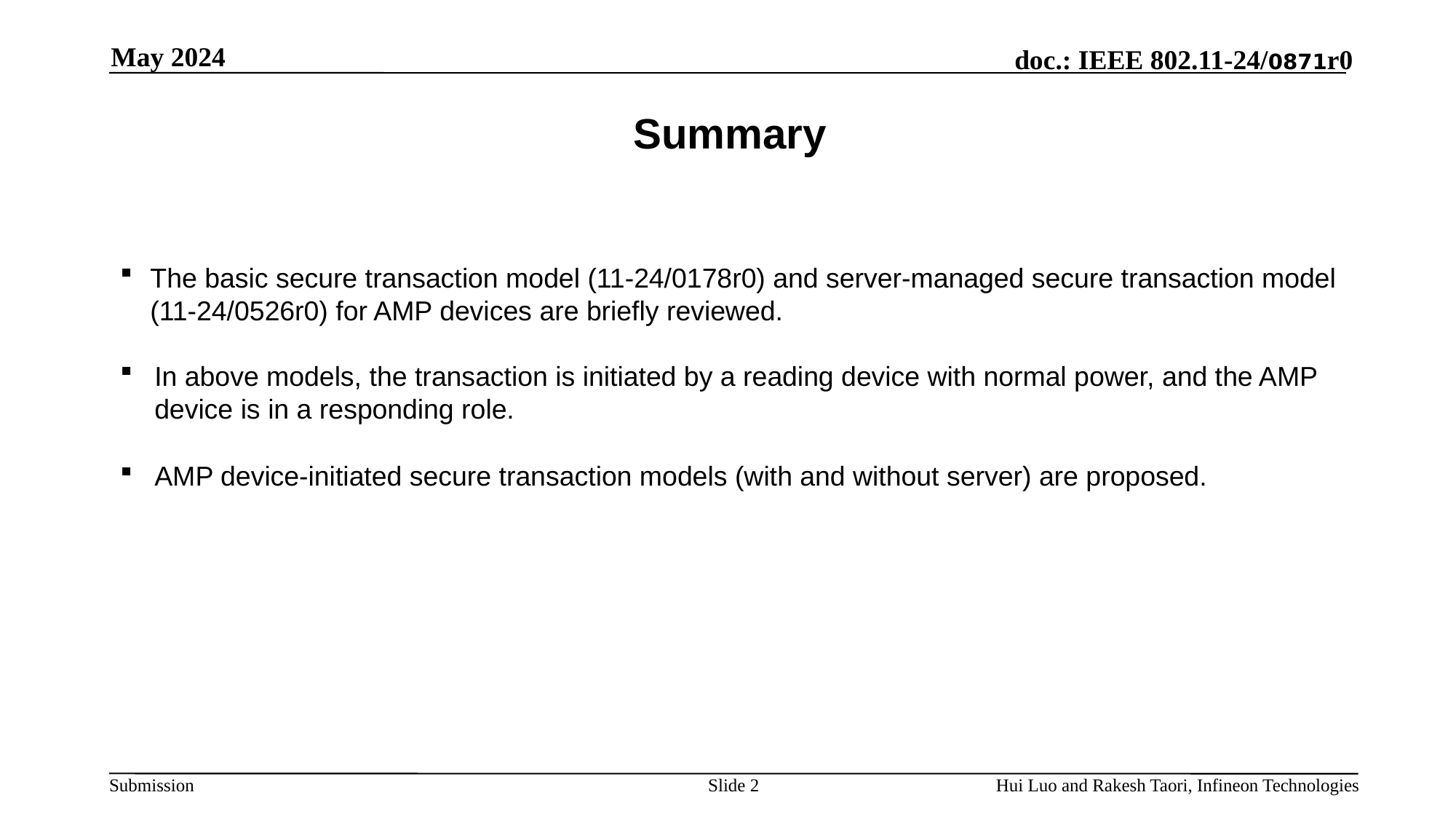

May 2024
# Summary
The basic secure transaction model (11-24/0178r0) and server-managed secure transaction model (11-24/0526r0) for AMP devices are briefly reviewed.

In above models, the transaction is initiated by a reading device with normal power, and the AMP device is in a responding role.

AMP device-initiated secure transaction models (with and without server) are proposed.
Slide 2
Hui Luo and Rakesh Taori, Infineon Technologies